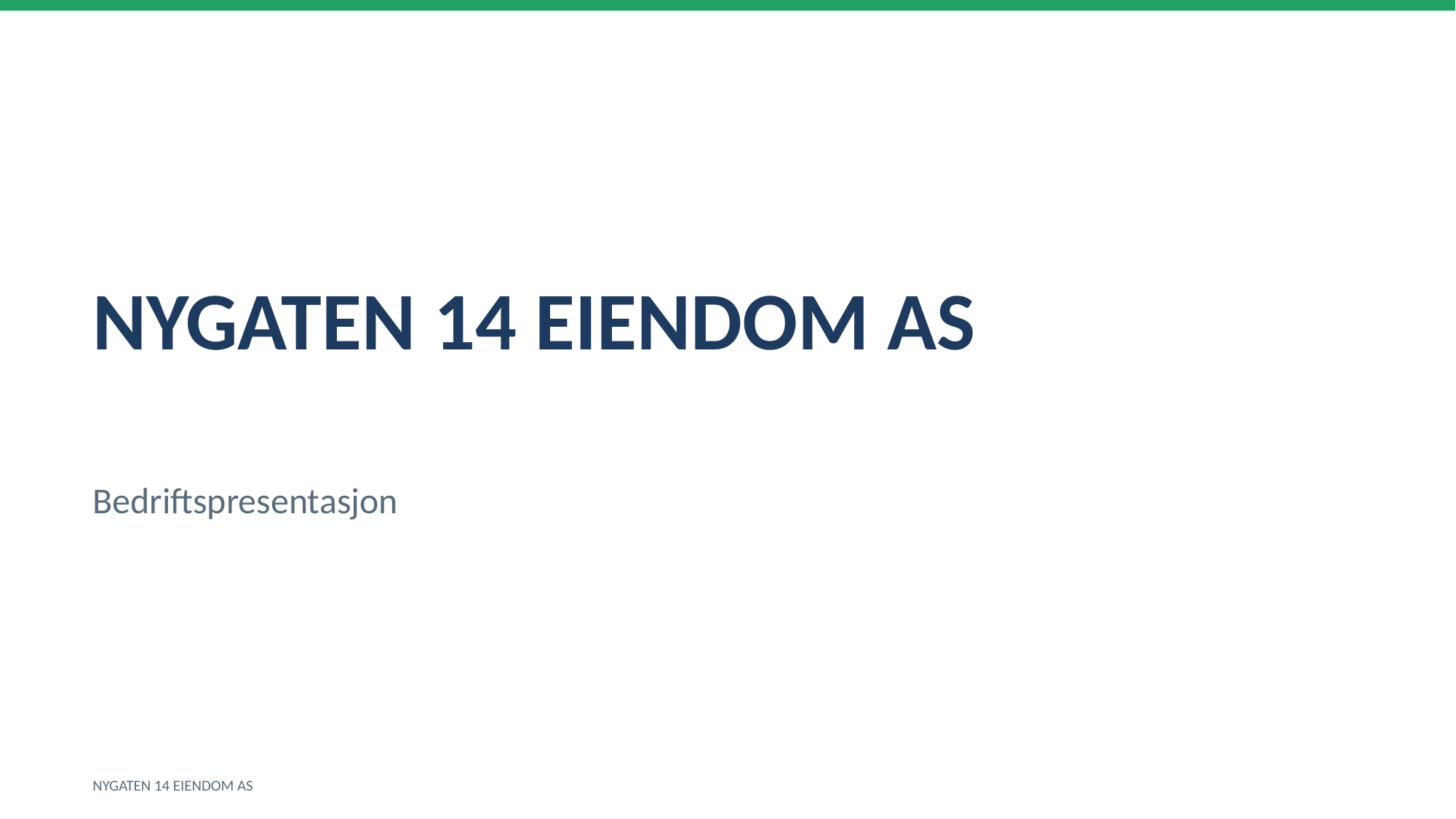

NYGATEN 14 EIENDOM AS
Bedriftspresentasjon
NYGATEN 14 EIENDOM AS